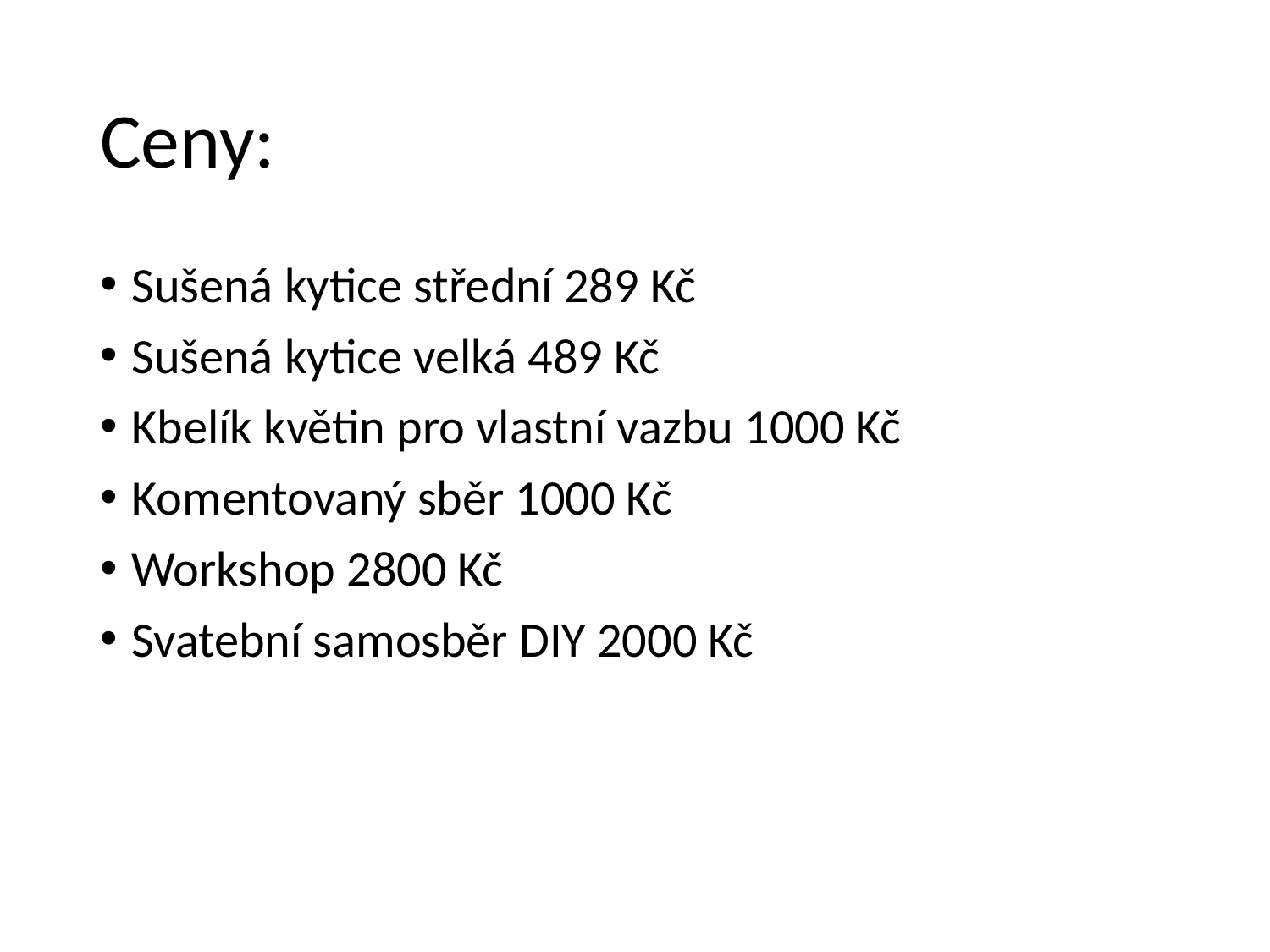

# Ceny:
Sušená kytice střední 289 Kč
Sušená kytice velká 489 Kč
Kbelík květin pro vlastní vazbu 1000 Kč
Komentovaný sběr 1000 Kč
Workshop 2800 Kč
Svatební samosběr DIY 2000 Kč